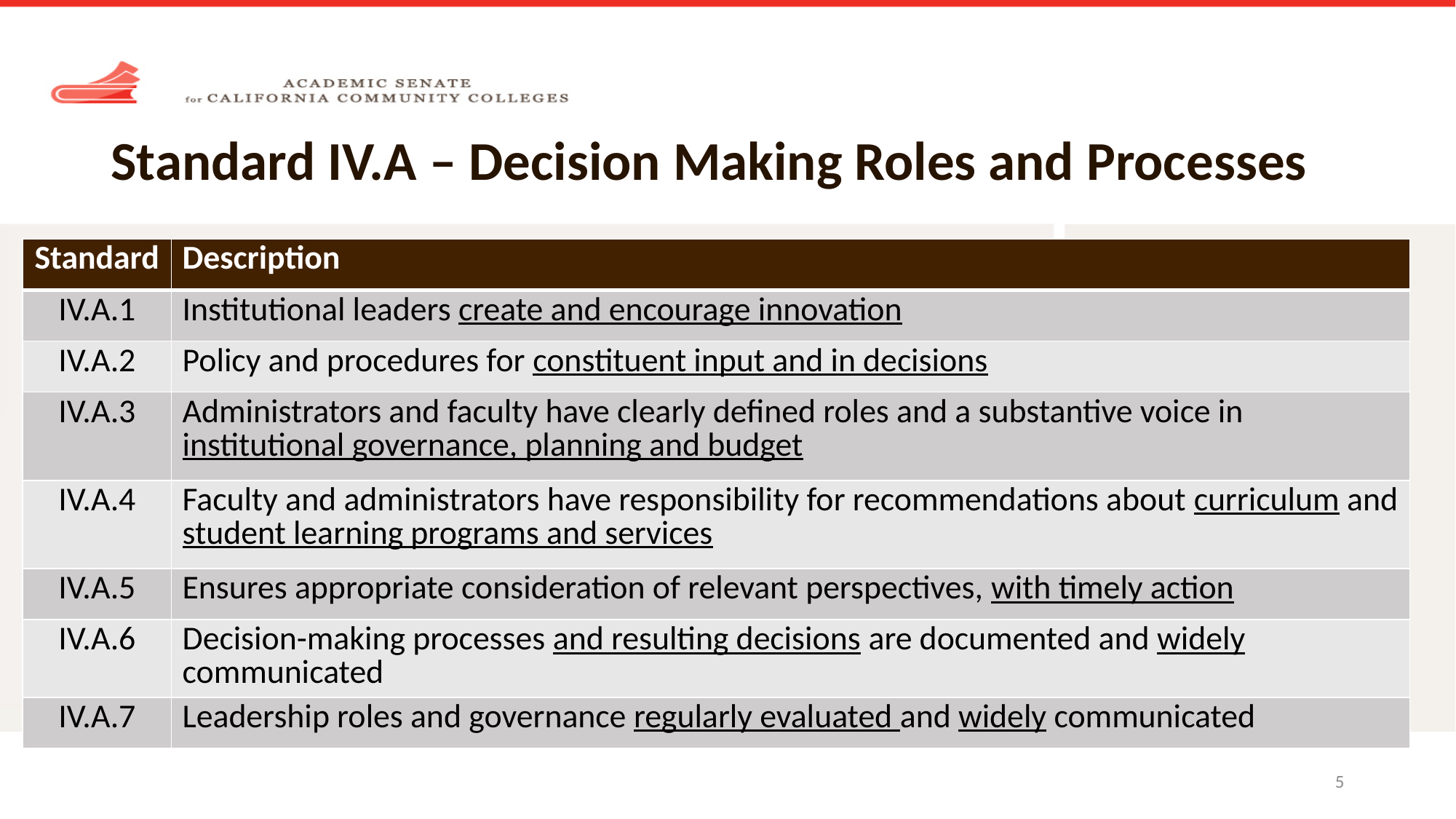

# Standard IV.A – Decision Making Roles and Processes
| Standard | Description |
| --- | --- |
| IV.A.1 | Institutional leaders create and encourage innovation |
| IV.A.2 | Policy and procedures for constituent input and in decisions |
| IV.A.3 | Administrators and faculty have clearly defined roles and a substantive voice in institutional governance, planning and budget |
| IV.A.4 | Faculty and administrators have responsibility for recommendations about curriculum and student learning programs and services |
| IV.A.5 | Ensures appropriate consideration of relevant perspectives, with timely action |
| IV.A.6 | Decision-making processes and resulting decisions are documented and widely communicated |
| IV.A.7 | Leadership roles and governance regularly evaluated and widely communicated |
5